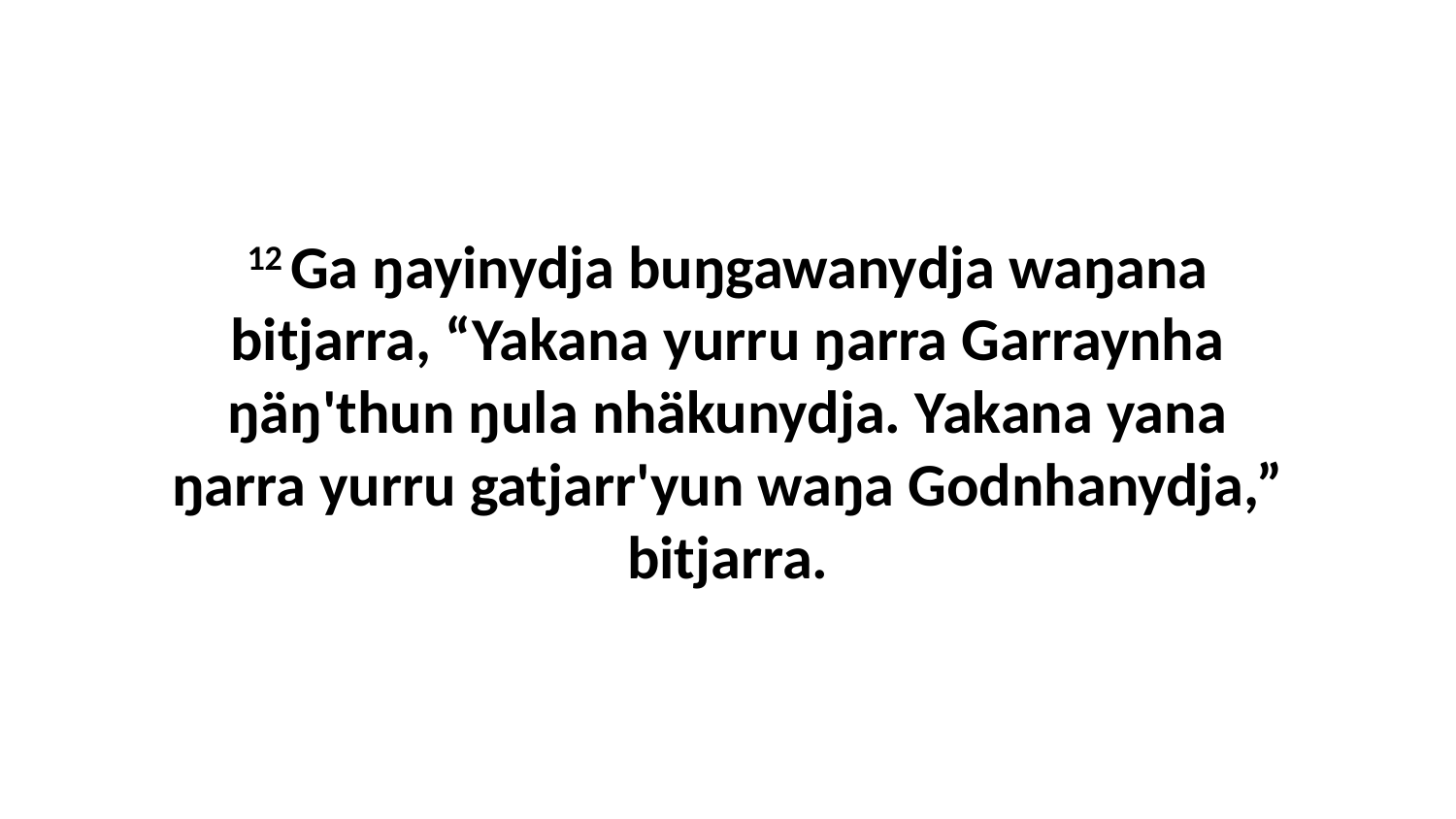

12 Ga ŋayinydja buŋgawanydja waŋana bitjarra, “Yakana yurru ŋarra Garraynha ŋäŋ'thun ŋula nhäkunydja. Yakana yana ŋarra yurru gatjarr'yun waŋa Godnhanydja,” bitjarra.